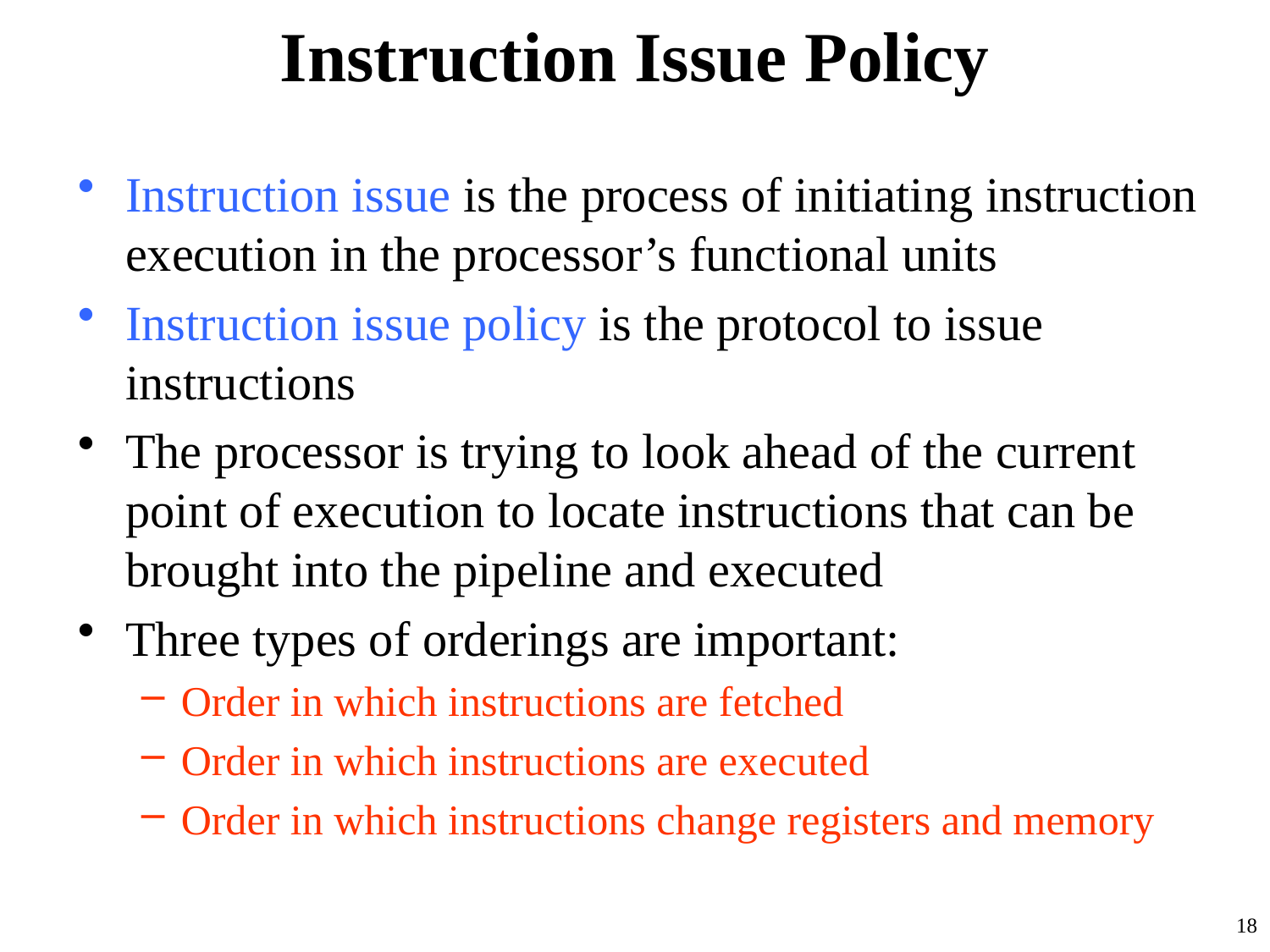

# Instruction Issue Policy
Instruction issue is the process of initiating instruction execution in the processor’s functional units
Instruction issue policy is the protocol to issue instructions
The processor is trying to look ahead of the current point of execution to locate instructions that can be brought into the pipeline and executed
Three types of orderings are important:
Order in which instructions are fetched
Order in which instructions are executed
Order in which instructions change registers and memory
18